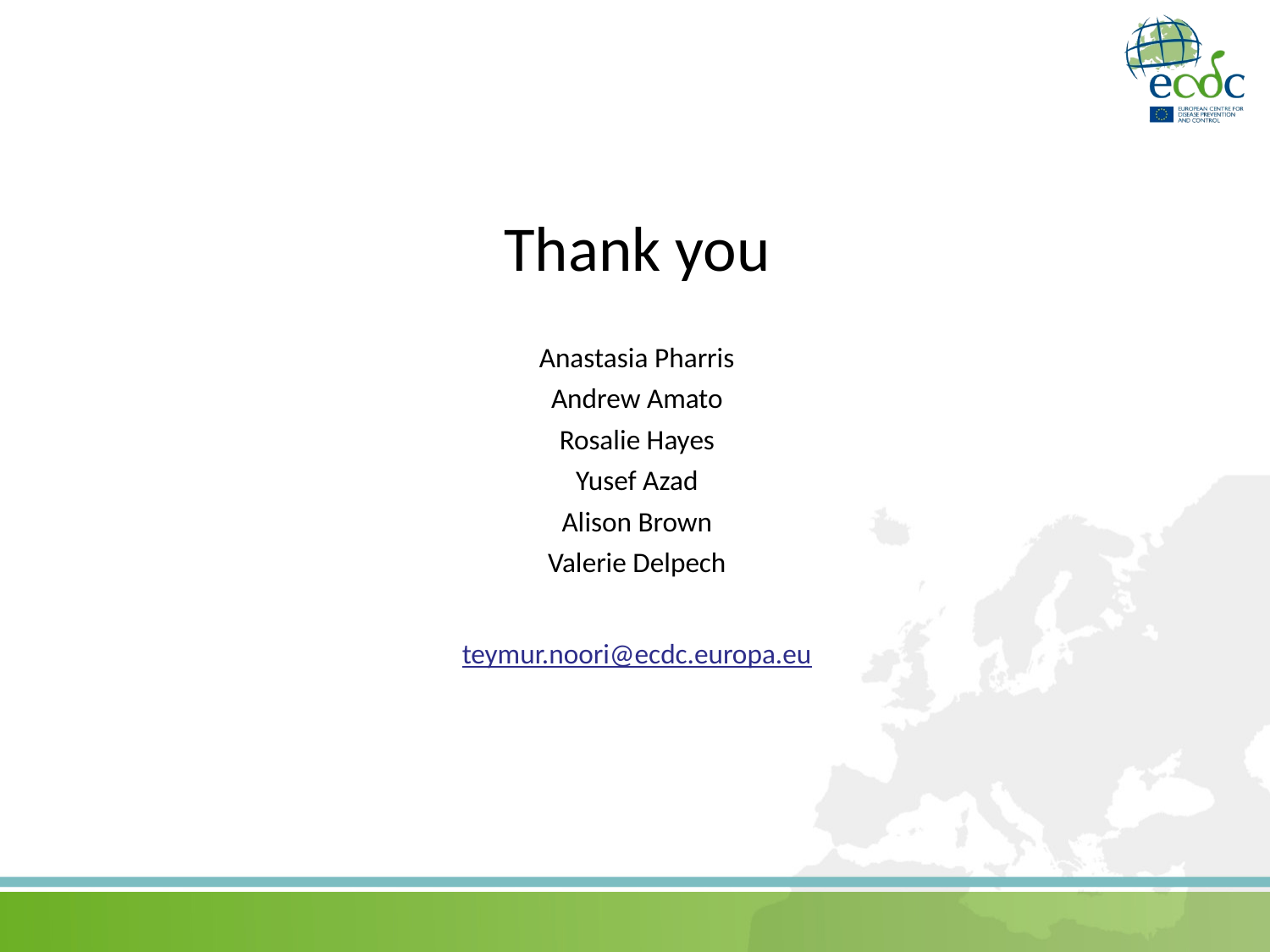

Thank you

Anastasia Pharris
Andrew Amato
Rosalie Hayes
Yusef Azad
Alison Brown
Valerie Delpech

teymur.noori@ecdc.europa.eu